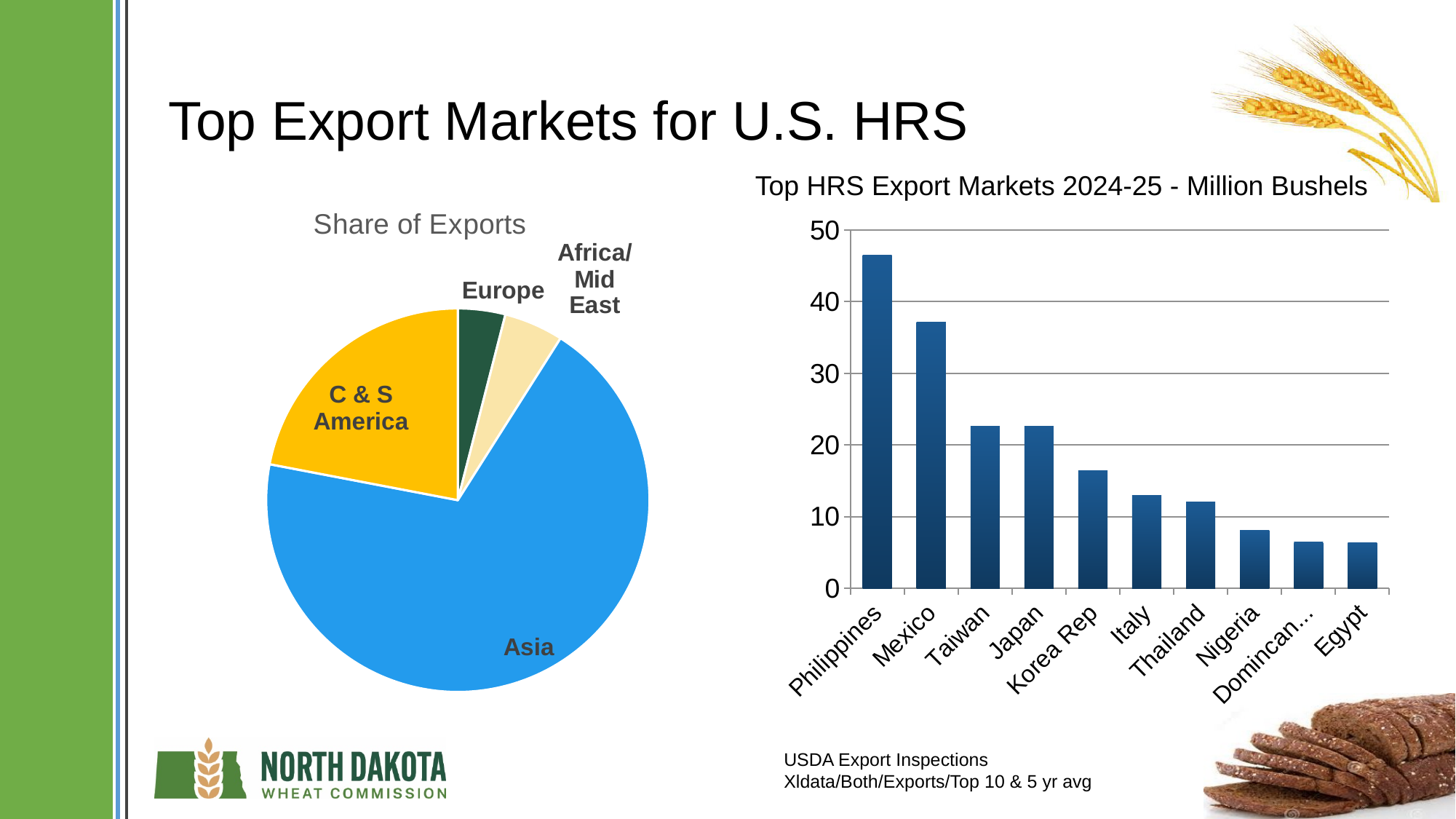

# Top Export Markets for U.S. HRS
Top HRS Export Markets 2024-25 - Million Bushels

### Chart: Share of Exports

| Category | Sales |
|---|---|
| Europe | 4.0 |
| Africa/Mid East | 5.0 |
| Asia | 69.0 |
| C & S America | 22.0 |

### Chart

| Category | Column2 | Column3 | Column4 |
|---|---|---|---|
| Philippines | 46.5 | 0.0 | None |
| Mexico | 37.1 | None | None |
| Taiwan | 22.6 | None | None |
| Japan | 22.6 | None | None |
| Korea Rep | 16.4 | None | None |
| Italy | 13.0 | None | None |
| Thailand | 12.0 | None | None |
| Nigeria | 8.1 | None | None |
| Domincan Rep | 6.4 | None | None |
| Egypt | 6.3 | None | None |
USDA Export Inspections
Xldata/Both/Exports/Top 10 & 5 yr avg